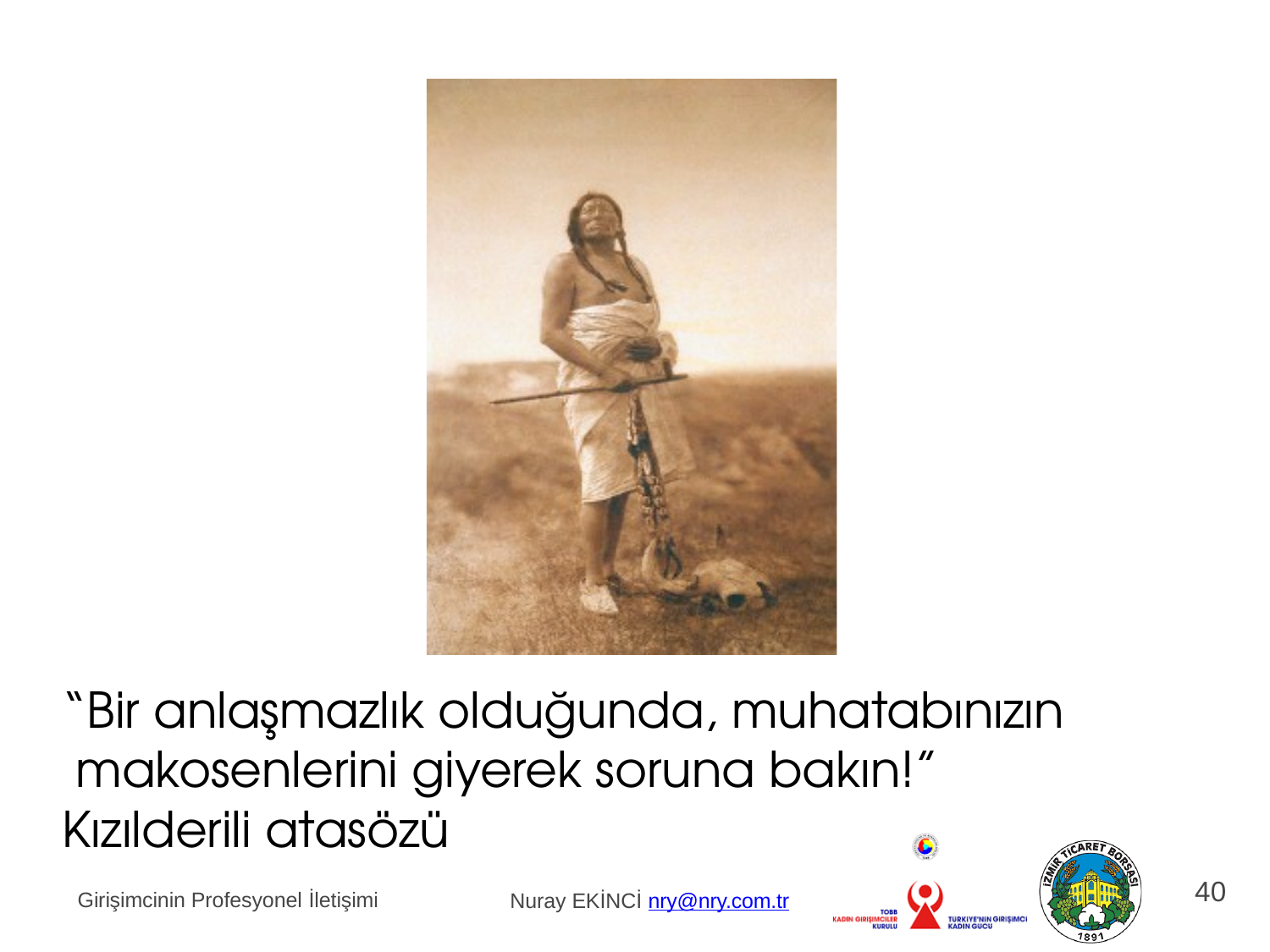

# “Bir anlaşmazlık olduğunda, muhatabınızın  makosenlerini giyerek soruna bakın!”  Kızılderili atasözü
40
Girişimcinin Profesyonel İletişimi
Nuray EKİNCİ nry@nry.com.tr